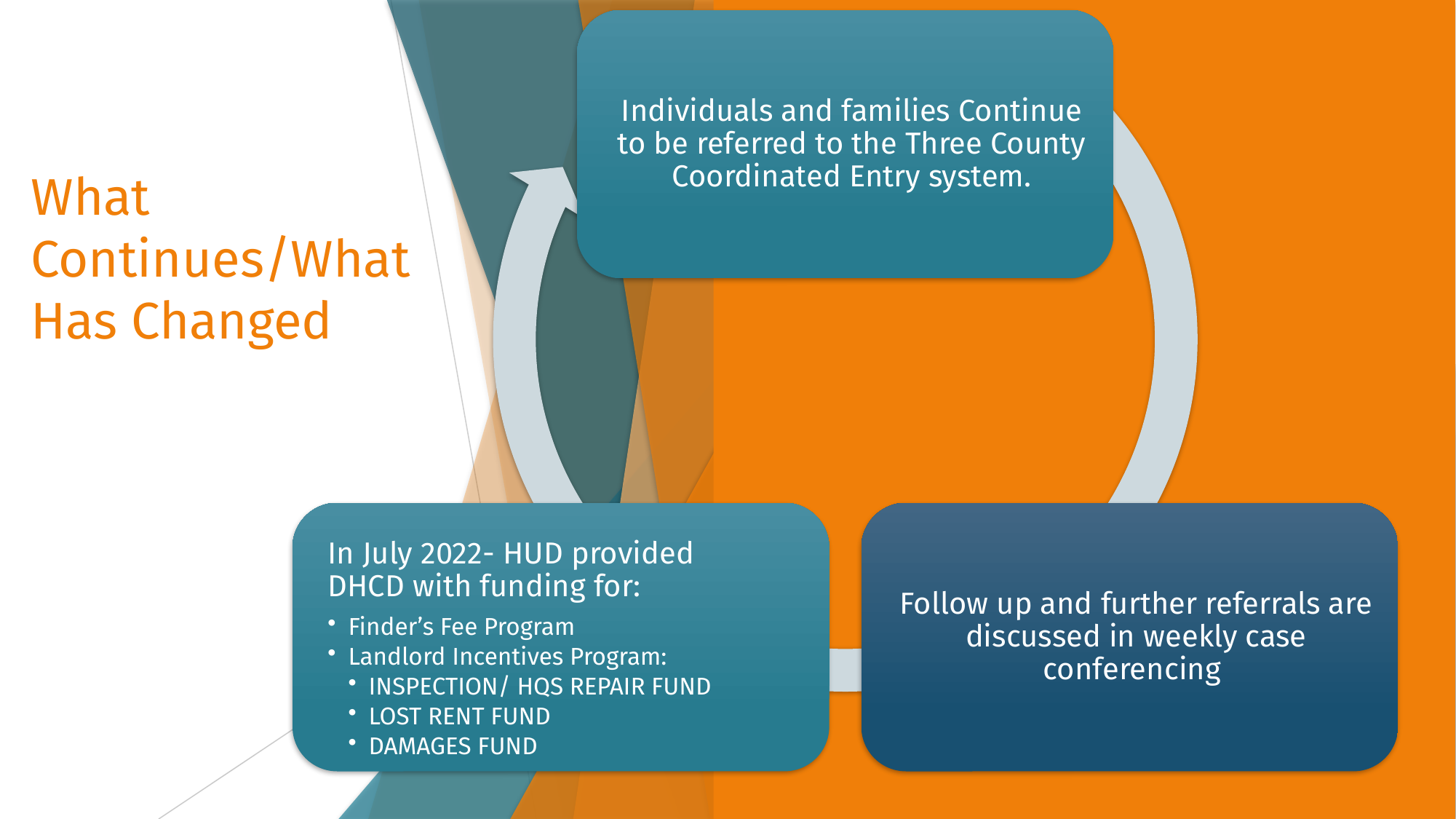

Individuals and families Continue to be referred to the Three County Coordinated Entry system.
Follow up and further referrals are discussed in weekly case conferencing
In July 2022- HUD provided DHCD with funding for:
Finder’s Fee Program
Landlord Incentives Program:
INSPECTION/ HQS REPAIR FUND
LOST RENT FUND
DAMAGES FUND

# What Continues/What Has Changed